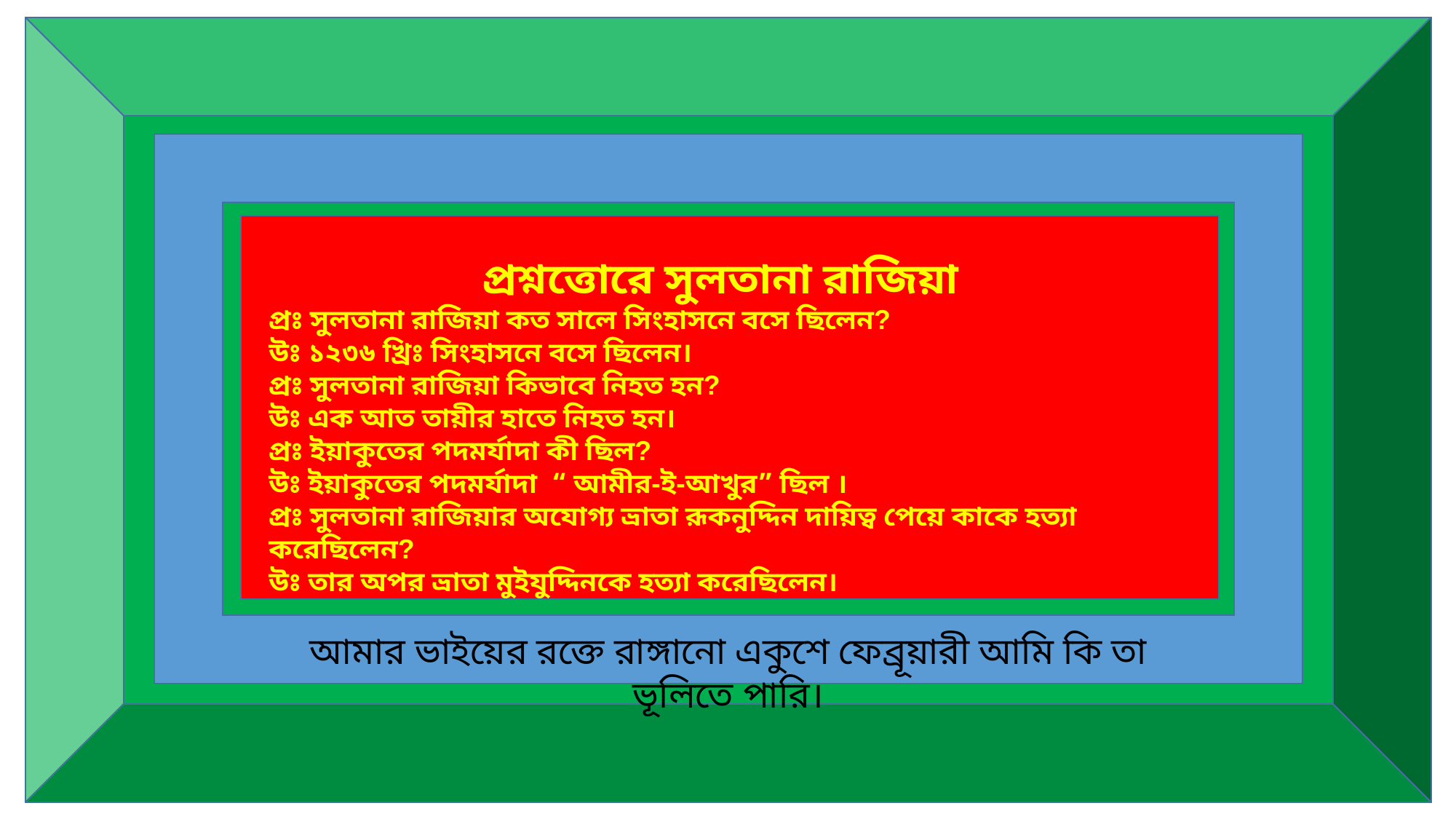

প্রশ্নত্তোরে সুলতানা রাজিয়া
প্রঃ সুলতানা রাজিয়া কত সালে সিংহাসনে বসে ছিলেন?
উঃ ১২৩৬ খ্রিঃ সিংহাসনে বসে ছিলেন।
প্রঃ সুলতানা রাজিয়া কিভাবে নিহত হন?
উঃ এক আত তায়ীর হাতে নিহত হন।
প্রঃ ইয়াকুতের পদমর্যাদা কী ছিল?
উঃ ইয়াকুতের পদমর্যাদা  “ আমীর-ই-আখুর” ছিল ।
প্রঃ সুলতানা রাজিয়ার অযোগ্য ভ্রাতা রূকনুদ্দিন দায়িত্ব পেয়ে কাকে হত্যা করেছিলেন?
উঃ তার অপর ভ্রাতা মুইযুদ্দিনকে হত্যা করেছিলেন।
আমার ভাইয়ের রক্তে রাঙ্গানো একুশে ফেব্রূয়ারী আমি কি তা ভূলিতে পারি।